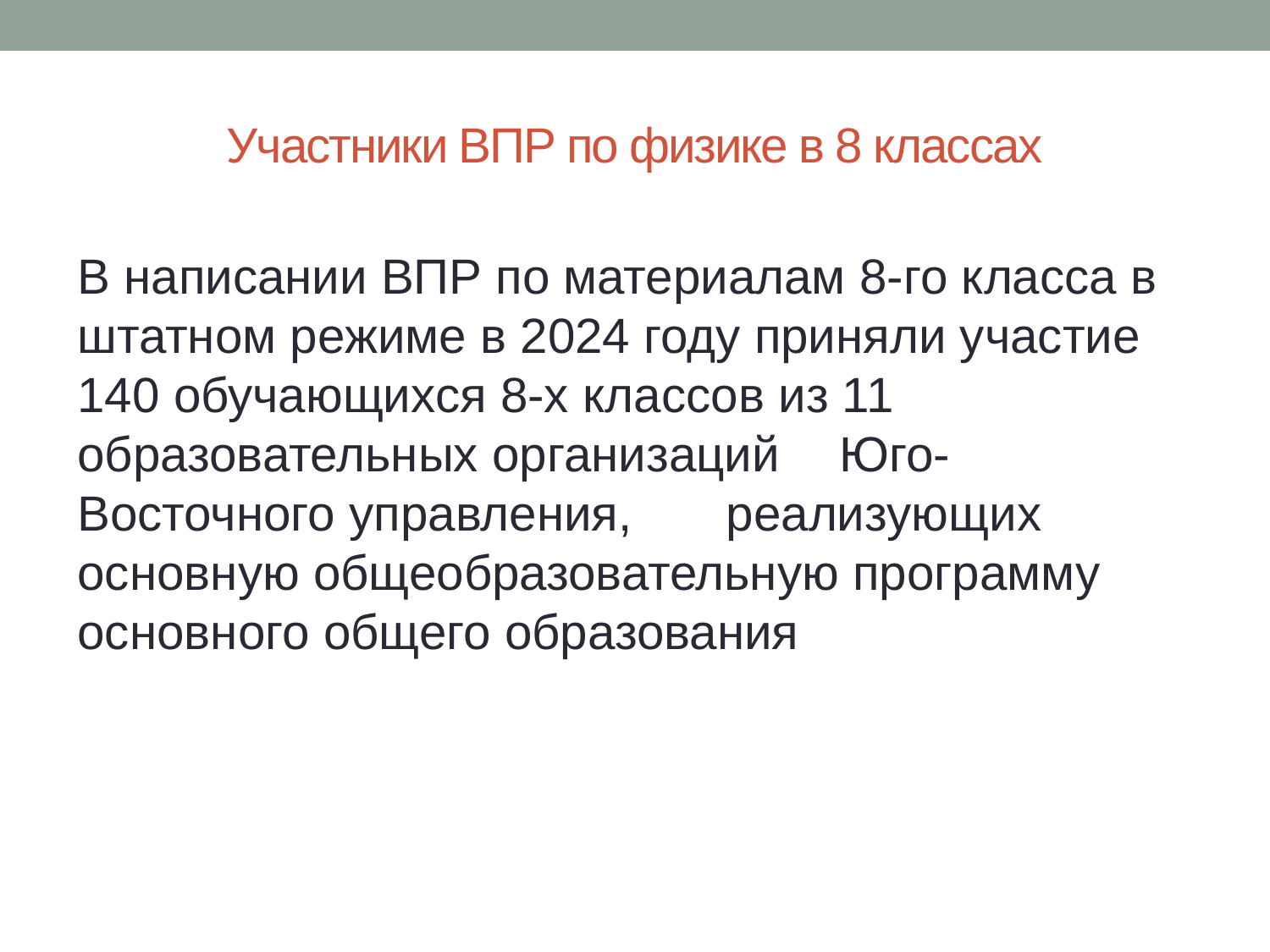

# Участники ВПР по физике в 8 классах
В написании ВПР по материалам 8-го класса в штатном режиме в 2024 году приняли участие 140 обучающихся 8-х классов из 11 образовательных организаций	Юго-Восточного управления,	 реализующих основную общеобразовательную программу основного общего образования